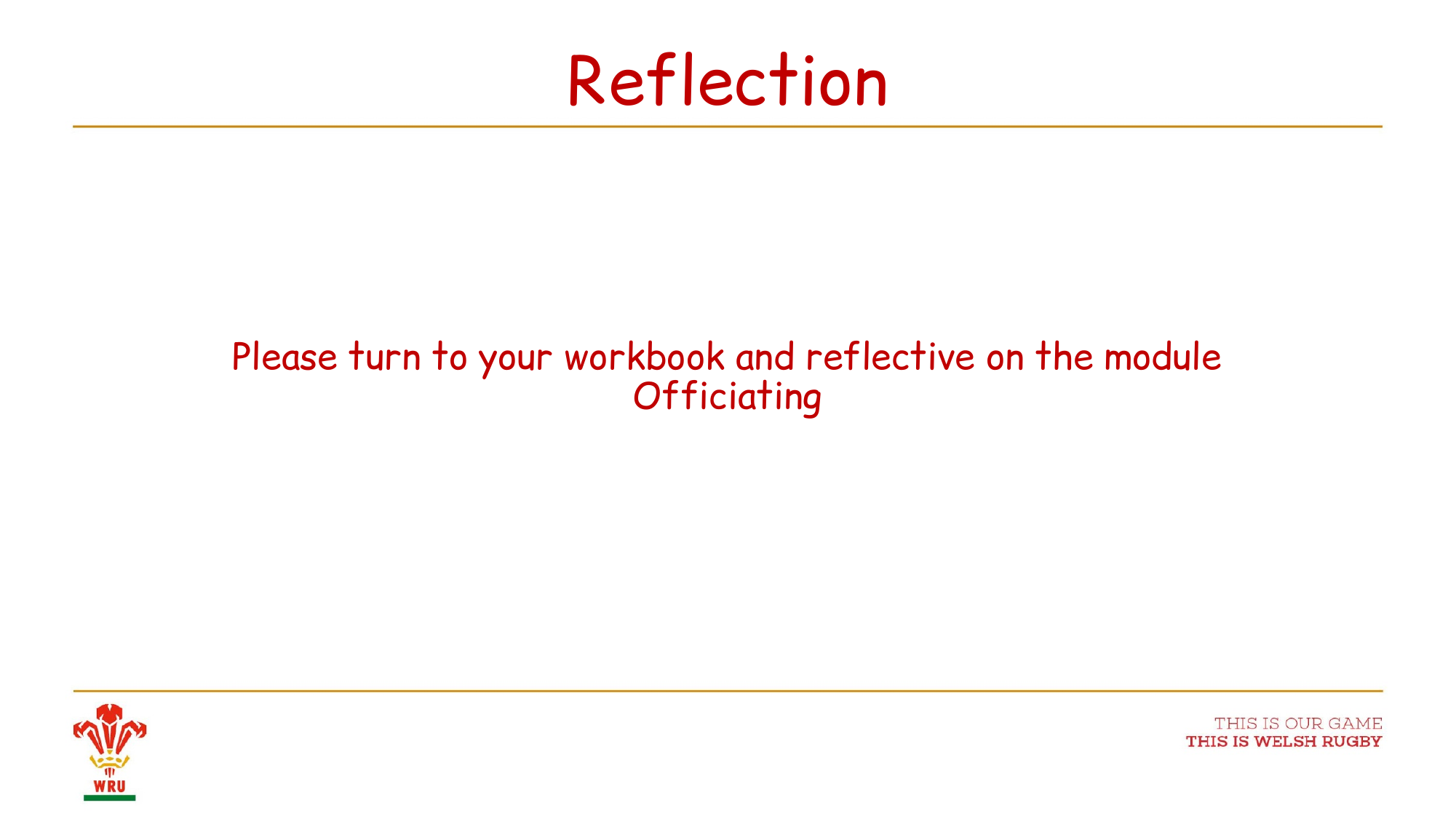

Reflection

Please turn to your workbook and reflective on the module
 Officiating